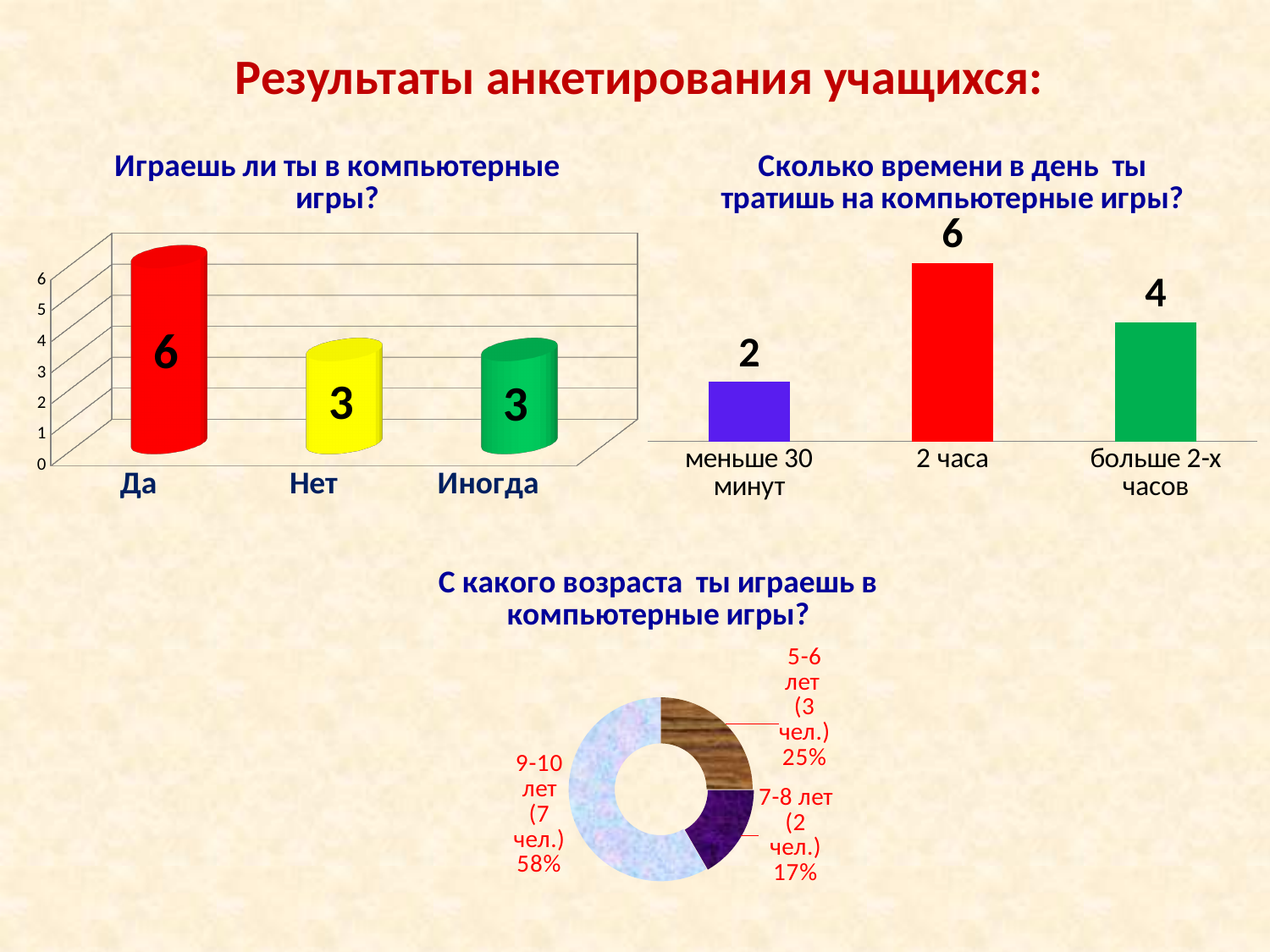

# Результаты анкетирования учащихся:

[unsupported chart]

### Chart: Сколько времени в день  ты тратишь на компьютерные игры?

| Category |  |
|---|---|
| меньше 30 минут | 2.0 |
| 2 часа | 6.0 |
| больше 2-х часов | 4.0 |

### Chart: С какого возраста  ты играешь в компьютерные игры?

| Category |  |
|---|---|
| 5-6 лет | 3.0 |
| 7-8 лет | 2.0 |
| 9-10 лет | 7.0 |